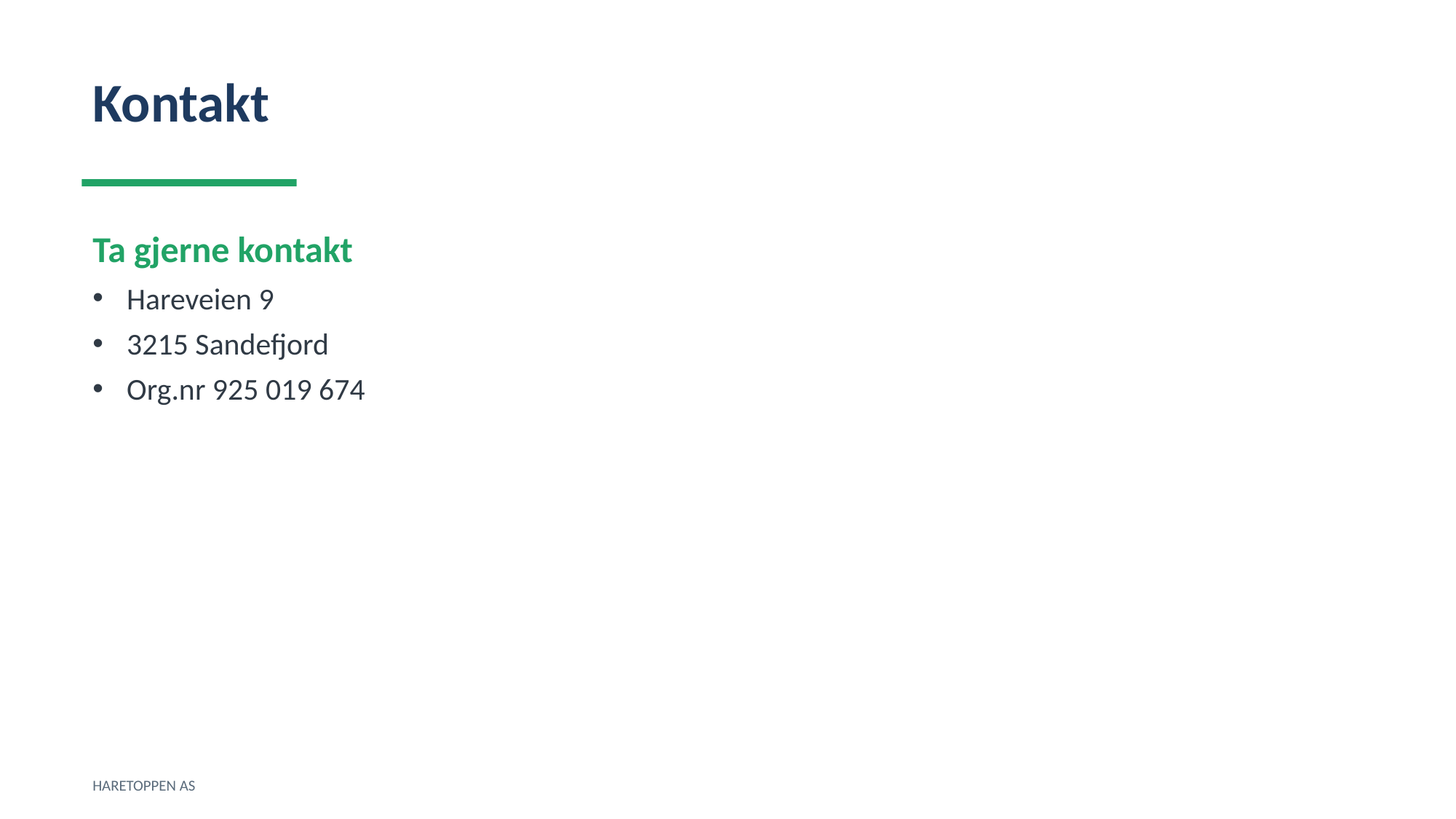

Kontakt

Ta gjerne kontakt
Hareveien 9
3215 Sandefjord
Org.nr 925 019 674
HARETOPPEN AS